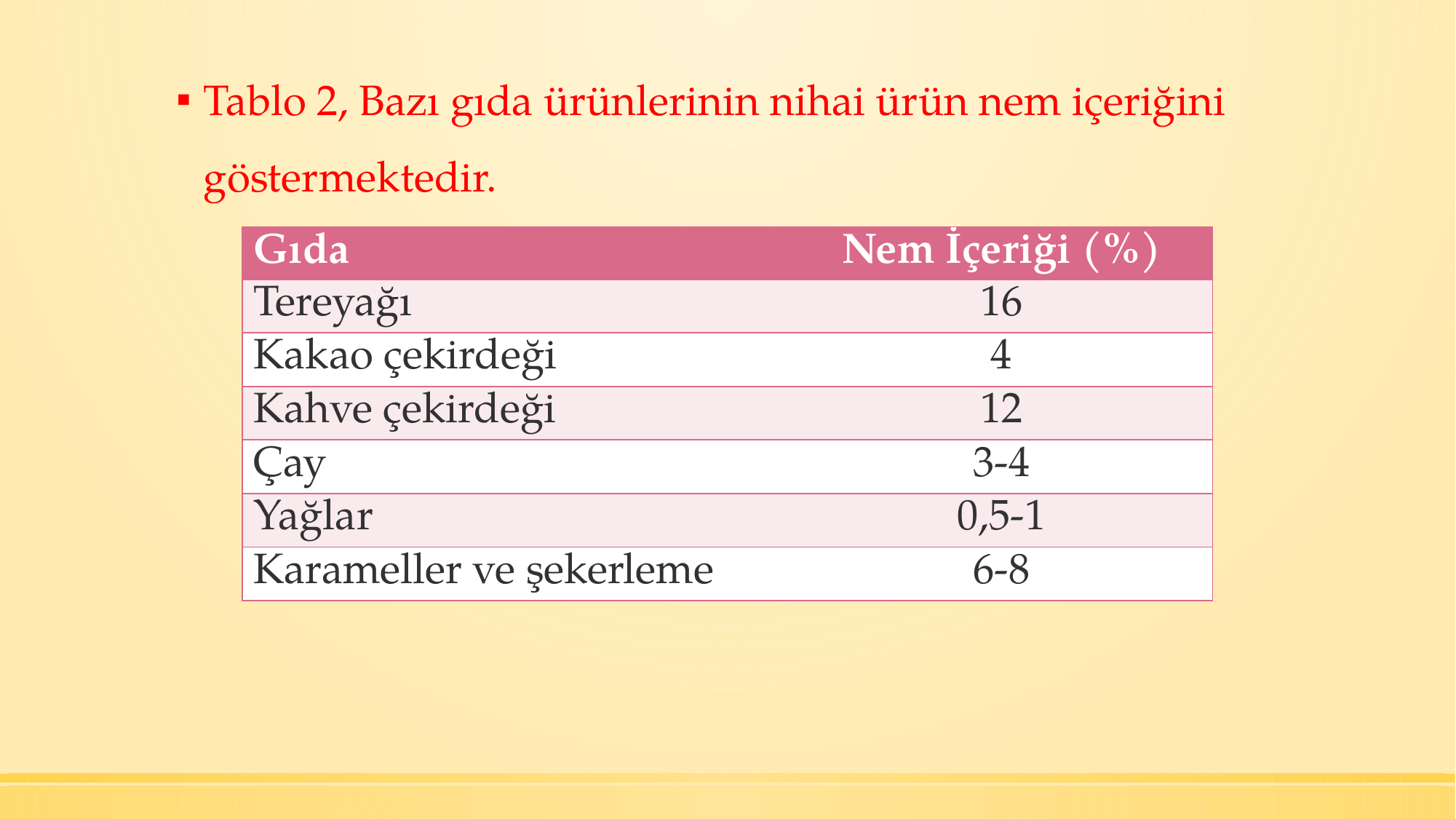

Tablo 2, Bazı gıda ürünlerinin nihai ürün nem içeriğini göstermektedir.
| Gıda | Nem İçeriği (%) |
| --- | --- |
| Tereyağı | 16 |
| Kakao çekirdeği | 4 |
| Kahve çekirdeği | 12 |
| Çay | 3-4 |
| Yağlar | 0,5-1 |
| Karameller ve şekerleme | 6-8 |